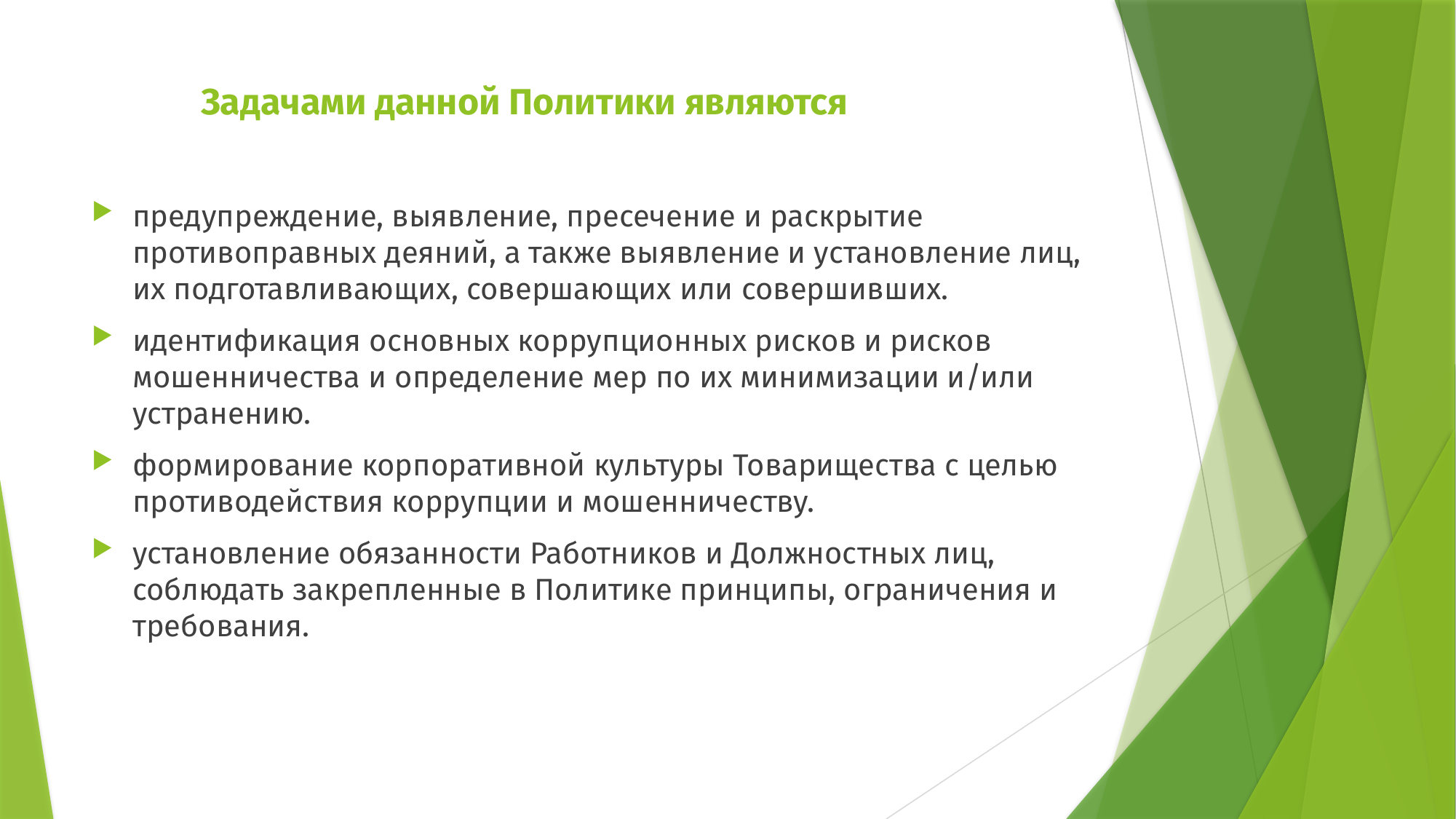

# Задачами данной Политики являются
предупреждение, выявление, пресечение и раскрытие противоправных деяний, а также выявление и установление лиц, их подготавливающих, совершающих или совершивших.
идентификация основных коррупционных рисков и рисков мошенничества и определение мер по их минимизации и/или устранению.
формирование корпоративной культуры Товарищества с целью противодействия коррупции и мошенничеству.
установление обязанности Работников и Должностных лиц, соблюдать закрепленные в Политике принципы, ограничения и требования.